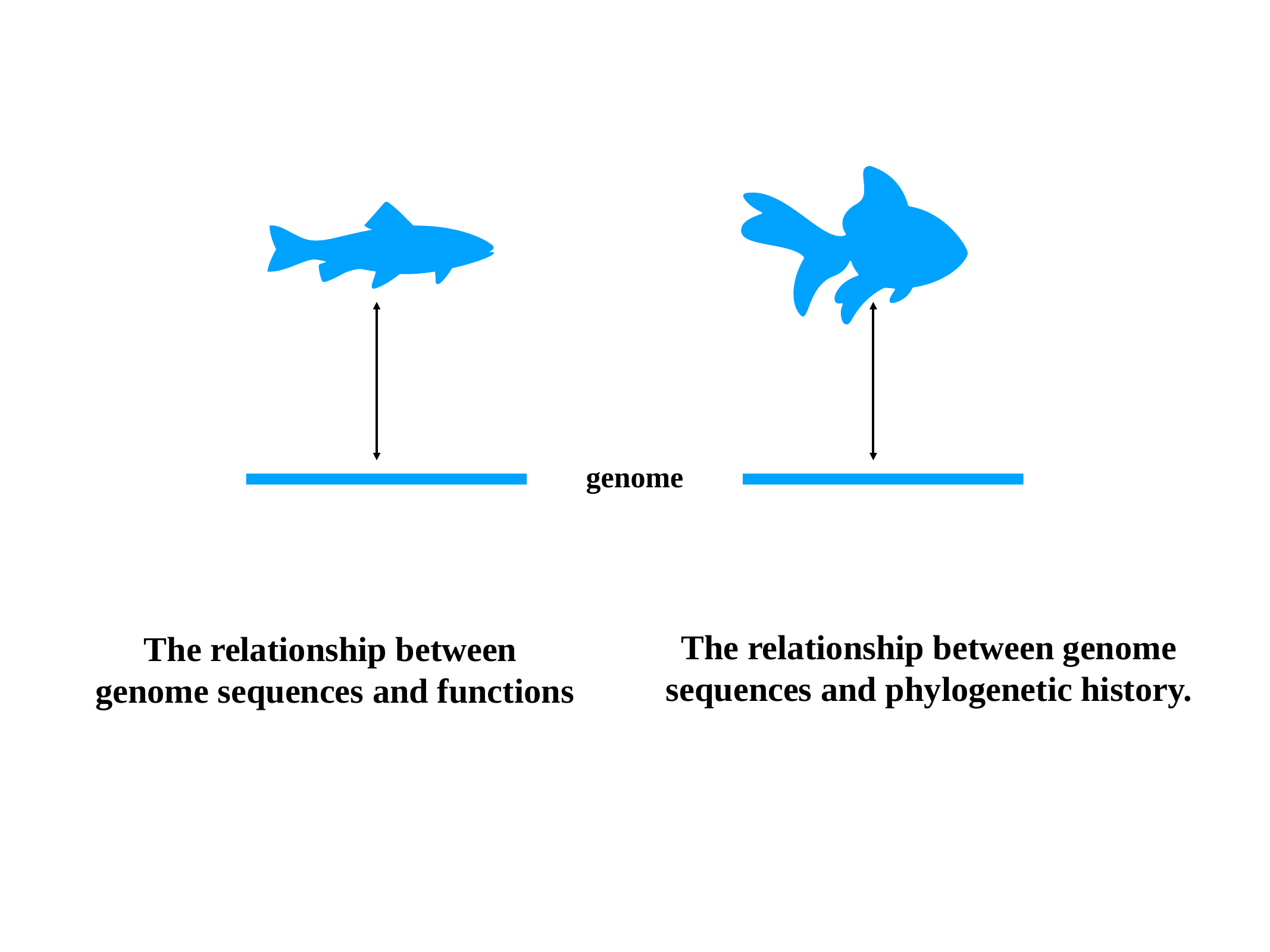

genome

The relationship between
genome sequences and functions
The relationship between genome sequences and phylogenetic history.